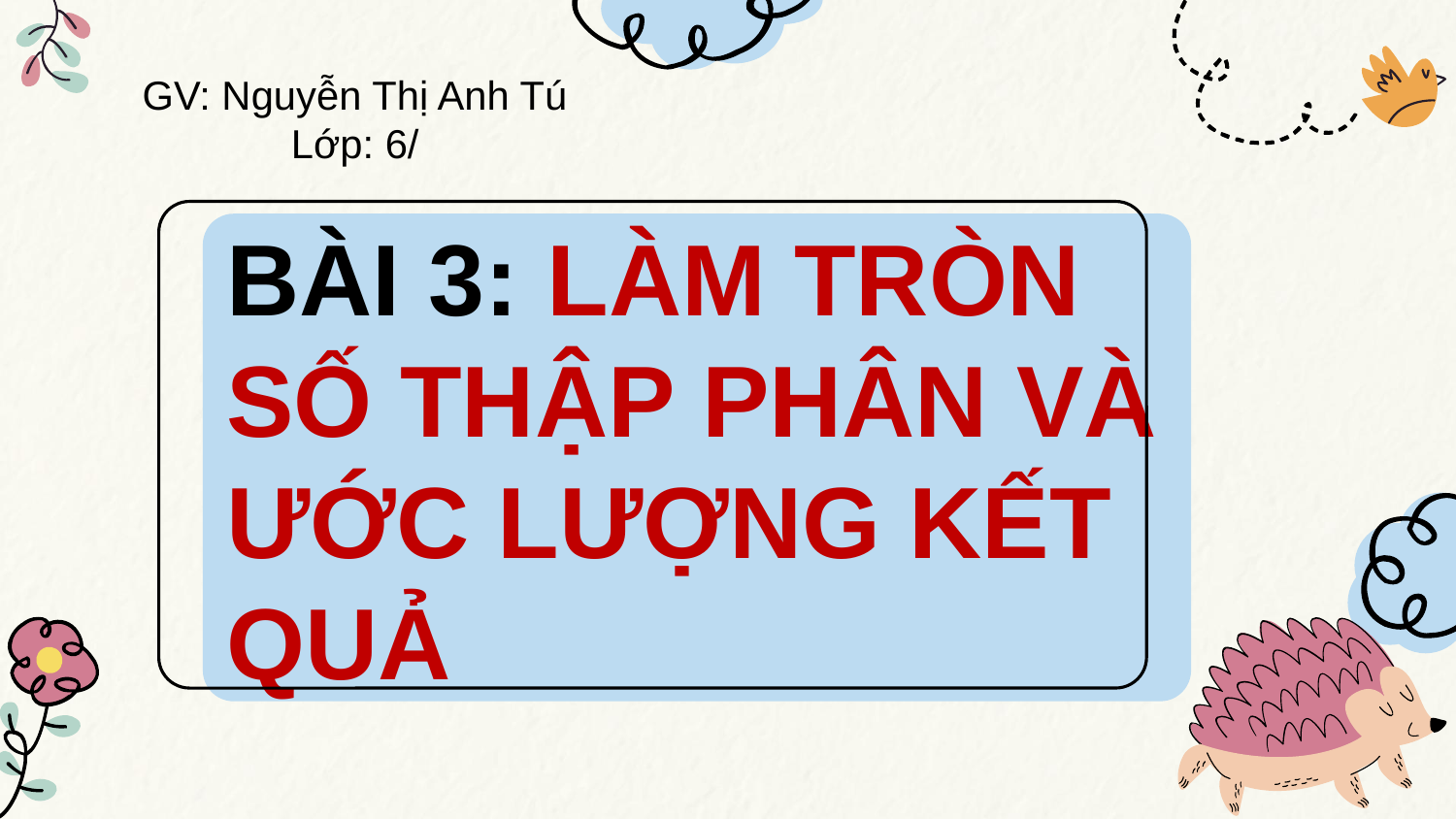

GV: Nguyễn Thị Anh Tú
Lớp: 6/

BÀI 3: LÀM TRÒN SỐ THẬP PHÂN VÀ ƯỚC LƯỢNG KẾT QUẢ